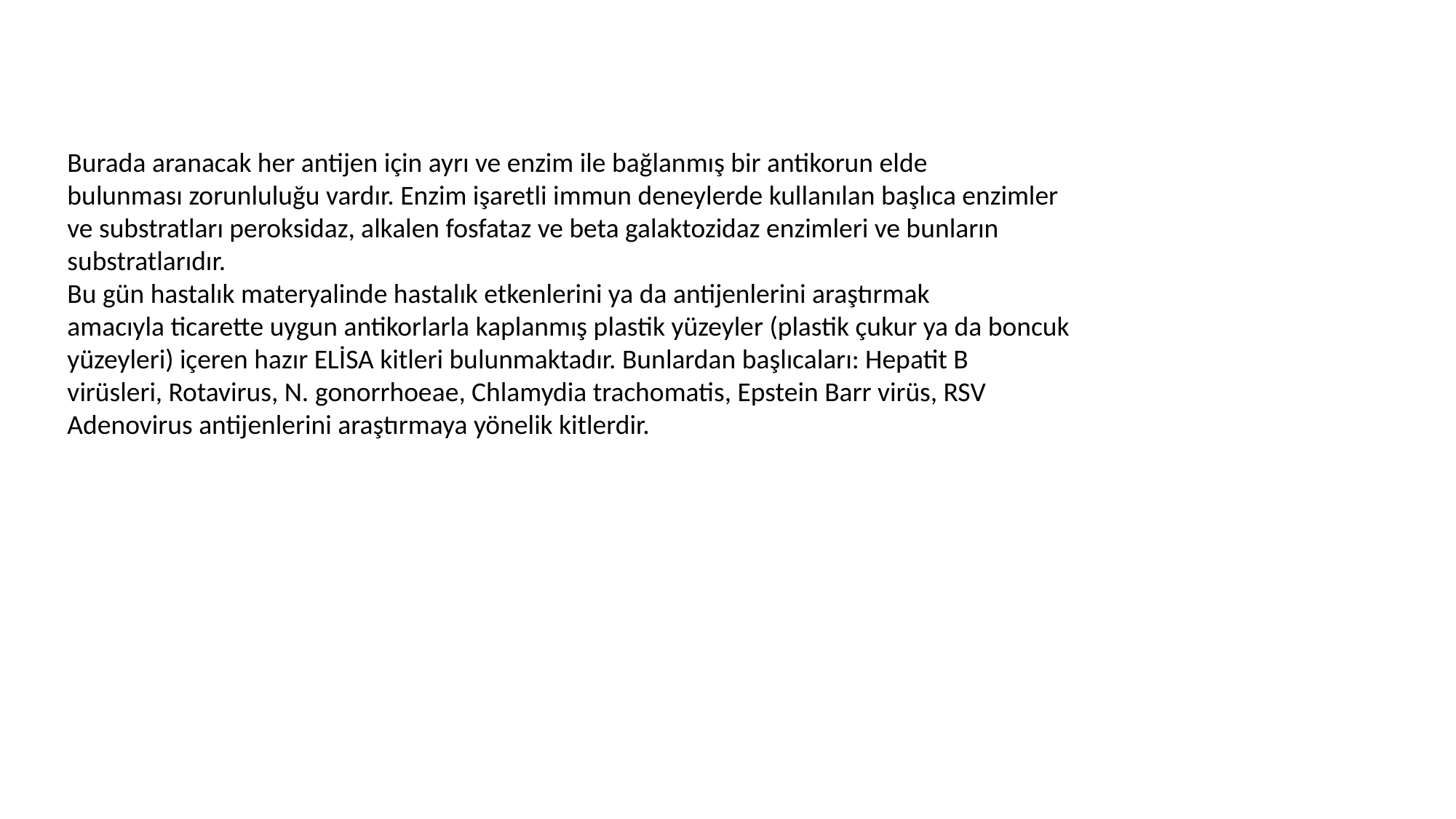

Burada aranacak her antijen için ayrı ve enzim ile bağlanmış bir antikorun elde
bulunması zorunluluğu vardır. Enzim işaretli immun deneylerde kullanılan başlıca enzimler
ve substratları peroksidaz, alkalen fosfataz ve beta galaktozidaz enzimleri ve bunların
substratlarıdır.
Bu gün hastalık materyalinde hastalık etkenlerini ya da antijenlerini araştırmak
amacıyla ticarette uygun antikorlarla kaplanmış plastik yüzeyler (plastik çukur ya da boncuk
yüzeyleri) içeren hazır ELİSA kitleri bulunmaktadır. Bunlardan başlıcaları: Hepatit B
virüsleri, Rotavirus, N. gonorrhoeae, Chlamydia trachomatis, Epstein Barr virüs, RSV
Adenovirus antijenlerini araştırmaya yönelik kitlerdir.